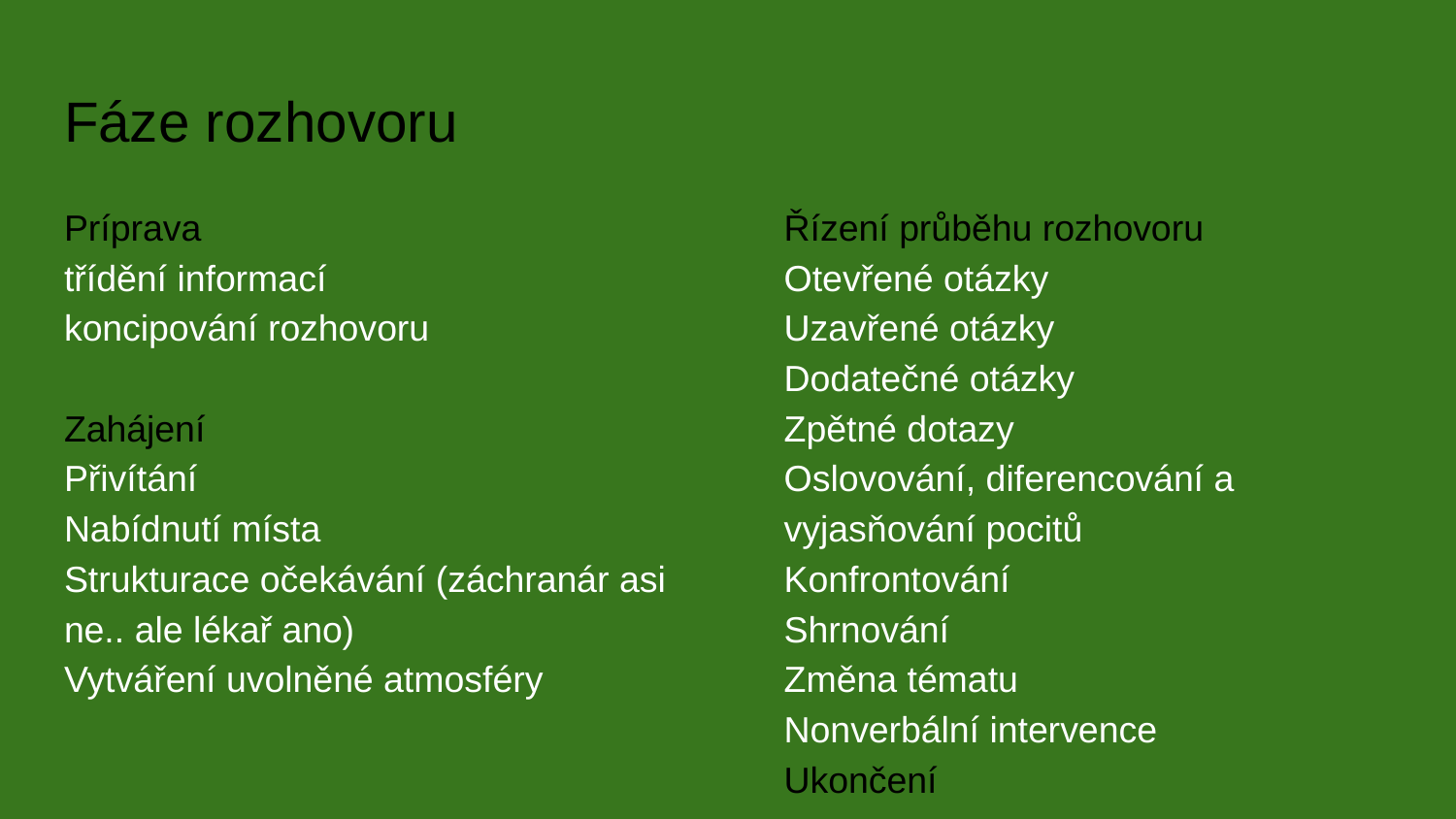

# Fáze rozhovoru
Príprava
třídění informací
koncipování rozhovoru

Zahájení
Přivítání
Nabídnutí místa
Strukturace očekávání (záchranár asi ne.. ale lékař ano)
Vytváření uvolněné atmosféry

Řízení průběhu rozhovoru
Otevřené otázky
Uzavřené otázky
Dodatečné otázky
Zpětné dotazy
Oslovování, diferencování a vyjasňování pocitů
Konfrontování
Shrnování
Změna tématu
Nonverbální intervence
Ukončení